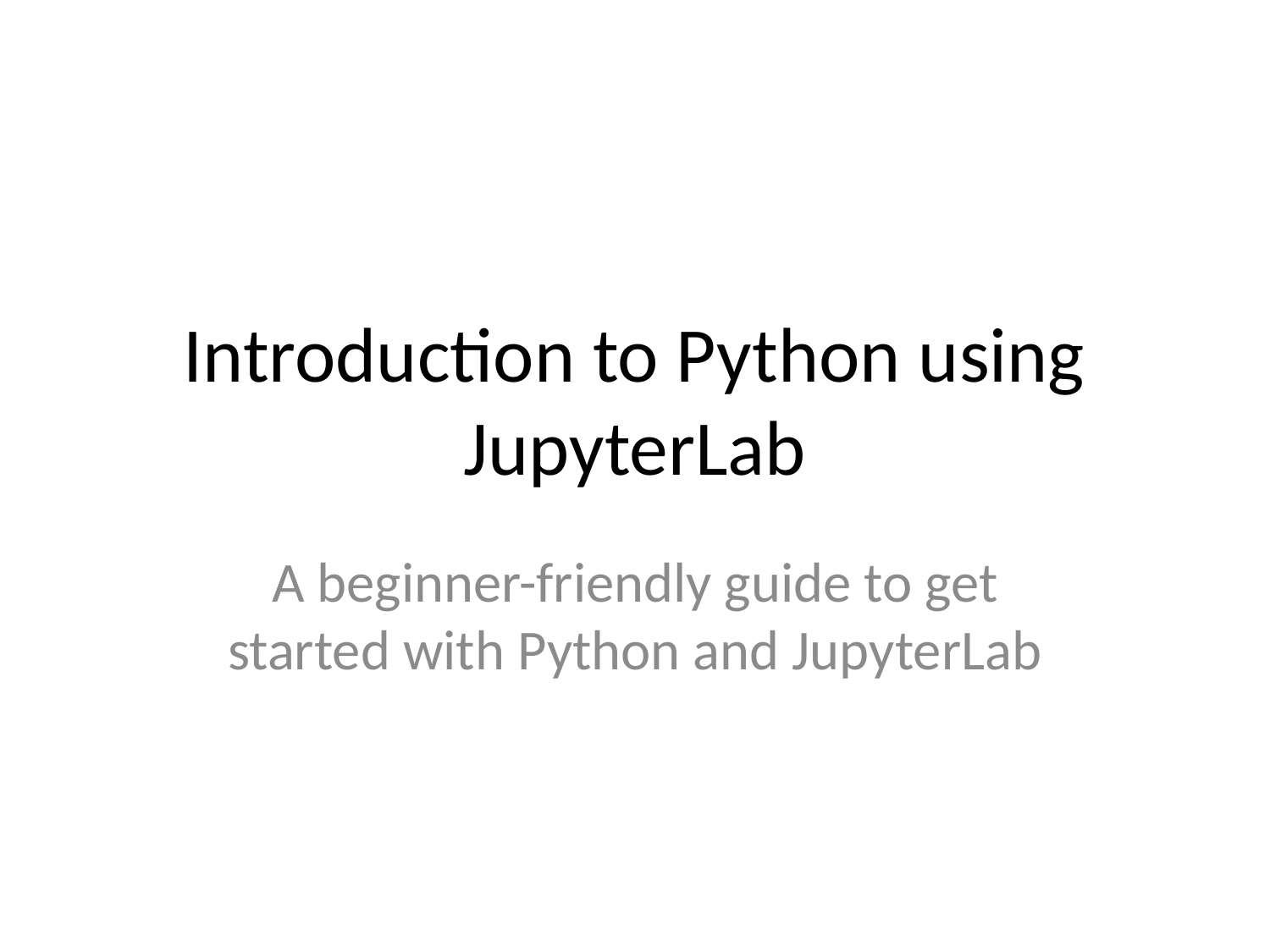

# Introduction to Python using JupyterLab
A beginner-friendly guide to get started with Python and JupyterLab